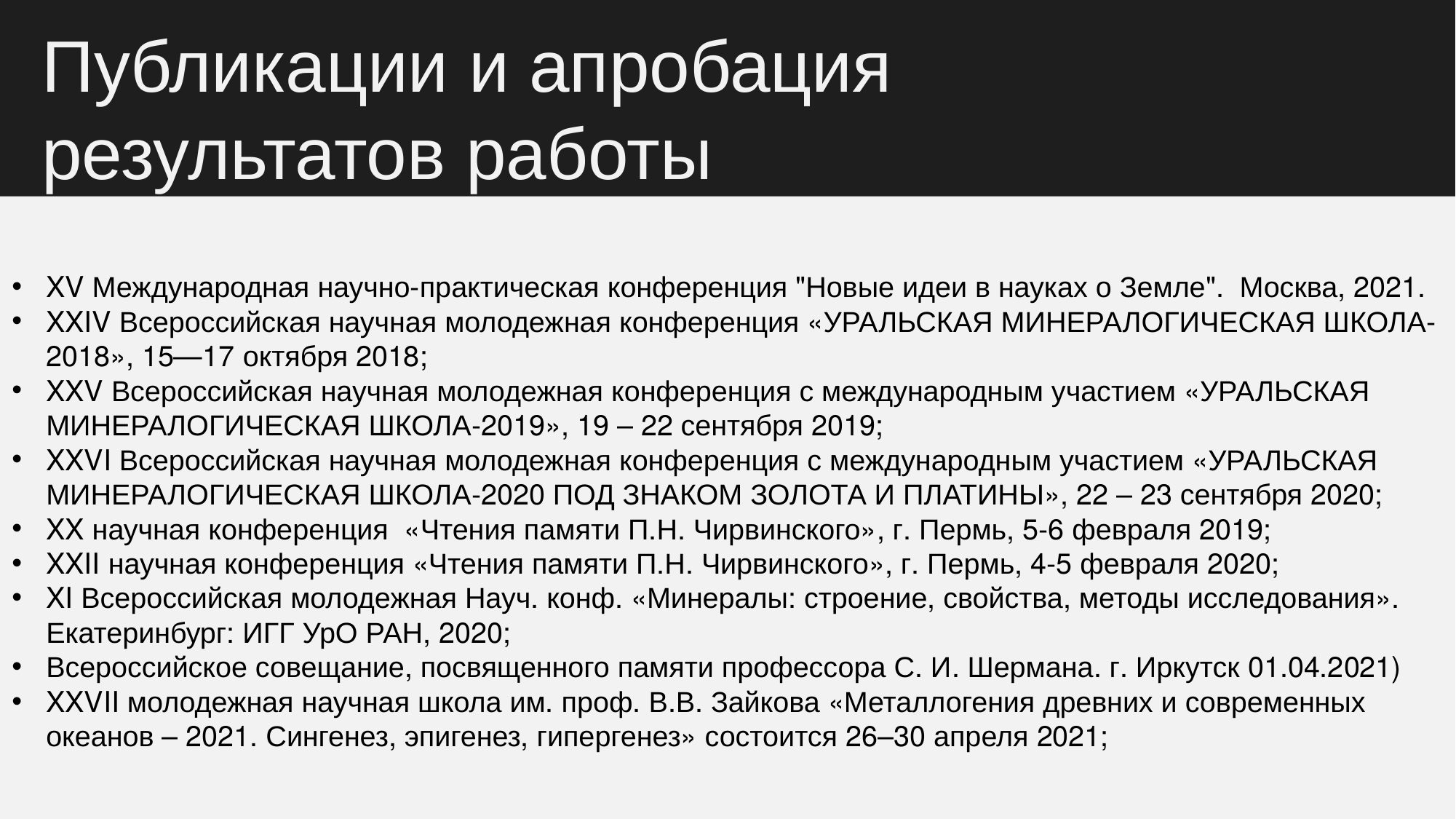

Публикации и апробация
результатов работы
XV Международная научно-практическая конференция "Новые идеи в науках о Земле".  Москва, 2021.
XXIV Всероссийская научная молодежная конференция «УРАЛЬСКАЯ МИНЕРАЛОГИЧЕСКАЯ ШКОЛА-2018», 15—17 октября 2018;
XXV Всероссийская научная молодежная конференция с международным участием «УРАЛЬСКАЯ МИНЕРАЛОГИЧЕСКАЯ ШКОЛА-2019», 19 – 22 сентября 2019;
XXVI Всероссийская научная молодежная конференция с международным участием «УРАЛЬСКАЯ МИНЕРАЛОГИЧЕСКАЯ ШКОЛА-2020 ПОД ЗНАКОМ ЗОЛОТА И ПЛАТИНЫ», 22 – 23 сентября 2020;
XX научная конференция  «Чтения памяти П.Н. Чирвинского», г. Пермь, 5-6 февраля 2019;
XXII научная конференция «Чтения памяти П.Н. Чирвинского», г. Пермь, 4-5 февраля 2020;
XI Всероссийская молодежная Науч. конф. «Минералы: строение, свойства, методы исследования». Екатеринбург: ИГГ УрО РАН, 2020;
Всероссийское совещание, посвященного памяти профессора С. И. Шермана. г. Иркутск 01.04.2021)
XXVII молодежная научная школа им. проф. В.В. Зайкова «Металлогения древних и современных океанов – 2021. Сингенез, эпигенез, гипергенез» состоится 26–30 апреля 2021;